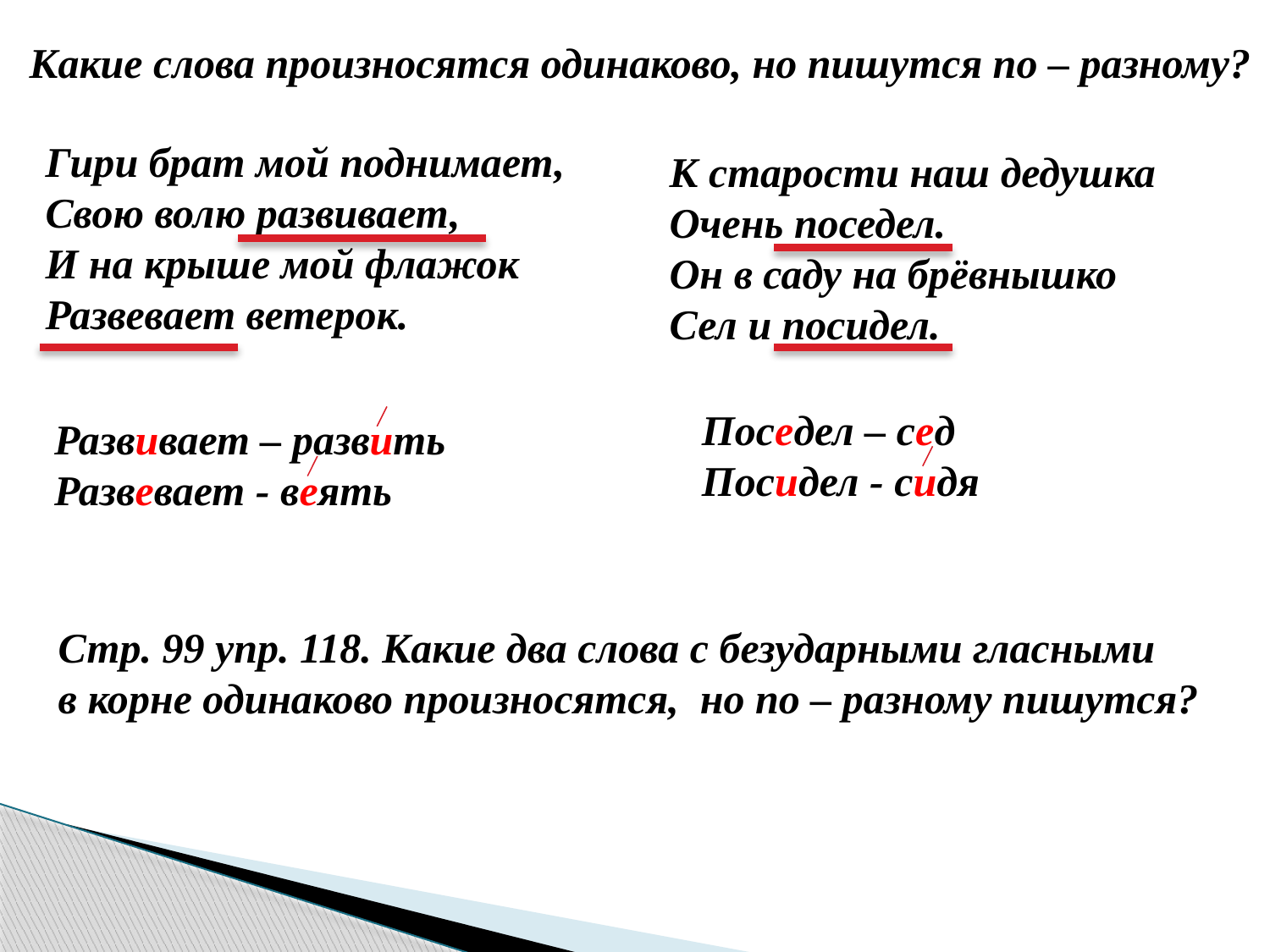

Какие слова произносятся одинаково, но пишутся по – разному?
Гири брат мой поднимает,
Свою волю развивает,
И на крыше мой флажок
Развевает ветерок.
К старости наш дедушка
Очень поседел.
Он в саду на брёвнышко
Сел и посидел.
Поседел – сед
Посидел - сидя
Развивает – развить
Развевает - веять
Стр. 99 упр. 118. Какие два слова с безударными гласными
в корне одинаково произносятся,  но по – разному пишутся?